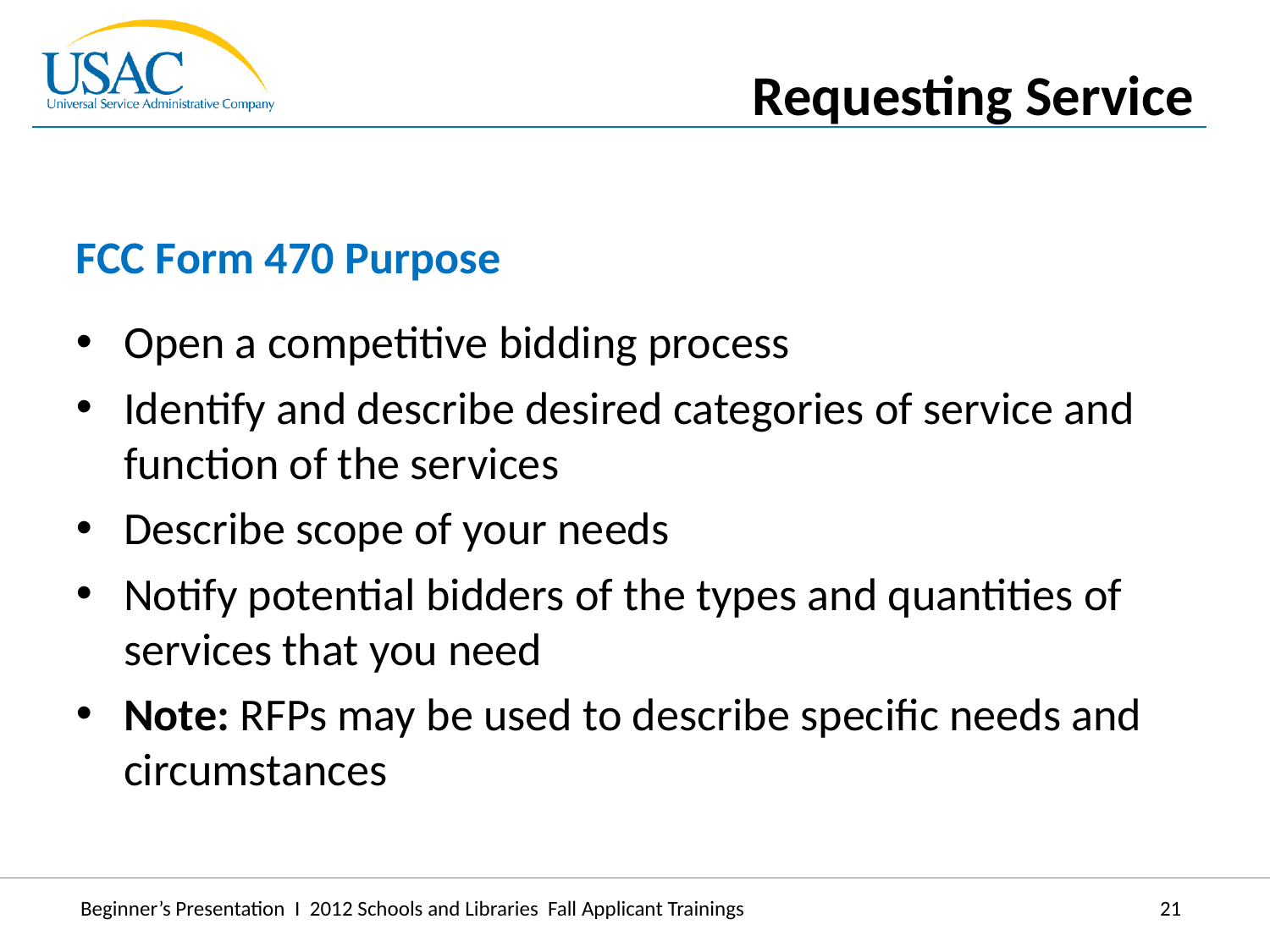

Requesting Service
FCC Form 470 Purpose
Open a competitive bidding process
Identify and describe desired categories of service and function of the services
Describe scope of your needs
Notify potential bidders of the types and quantities of services that you need
Note: RFPs may be used to describe specific needs and circumstances